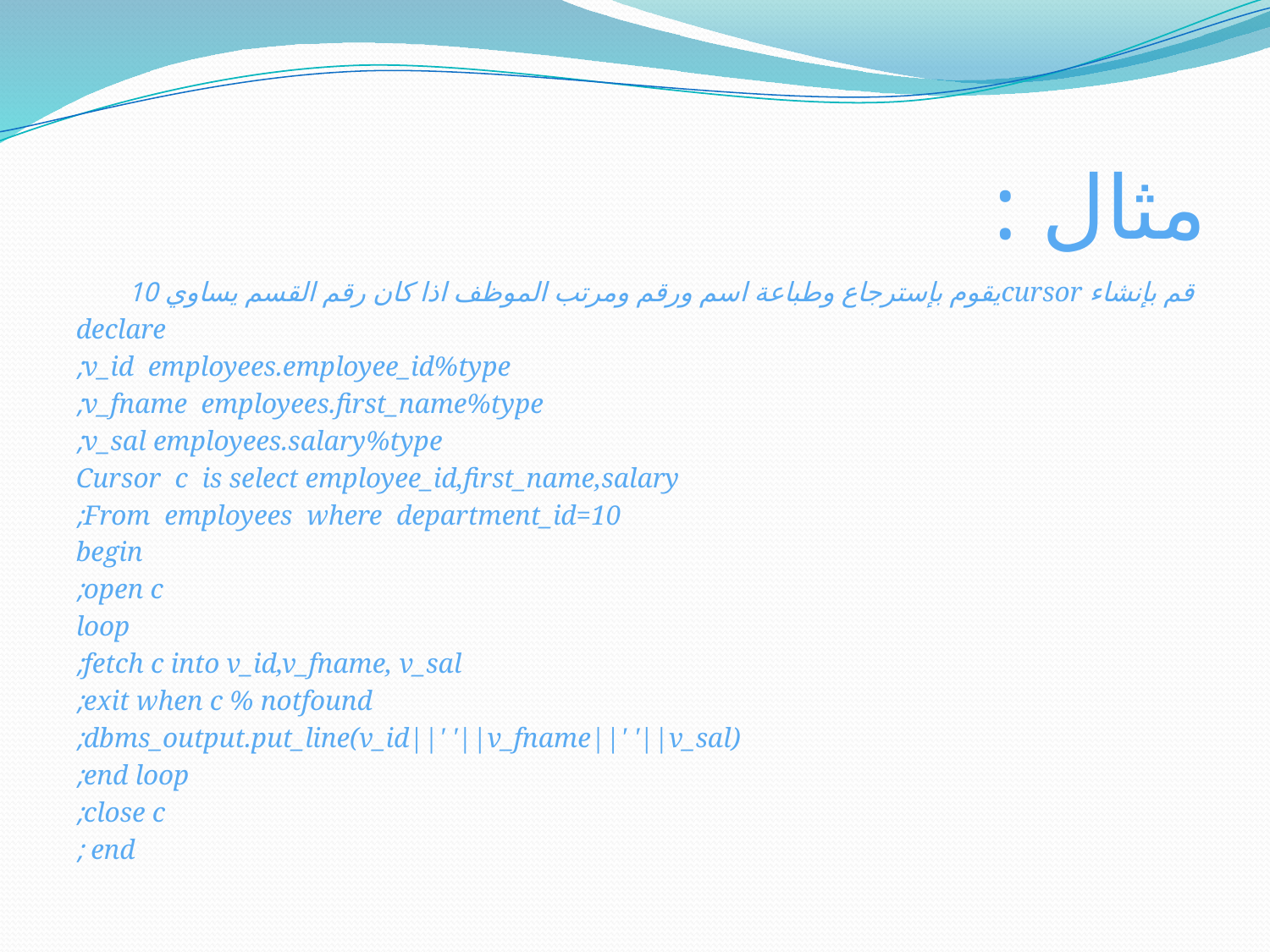

# مثال :
قم بإنشاء cursorيقوم بإسترجاع وطباعة اسم ورقم ومرتب الموظف اذا كان رقم القسم يساوي 10
declare
 v_id  employees.employee_id%type;
v_fname  employees.first_name%type;
v_sal employees.salary%type;
Cursor  c  is select employee_id,first_name,salary
From  employees  where  department_id=10;
begin
open c;
loop
fetch c into v_id,v_fname, v_sal;
exit when c % notfound;
dbms_output.put_line(v_id||' '||v_fname||' '||v_sal);
end loop;
close c;
end ;